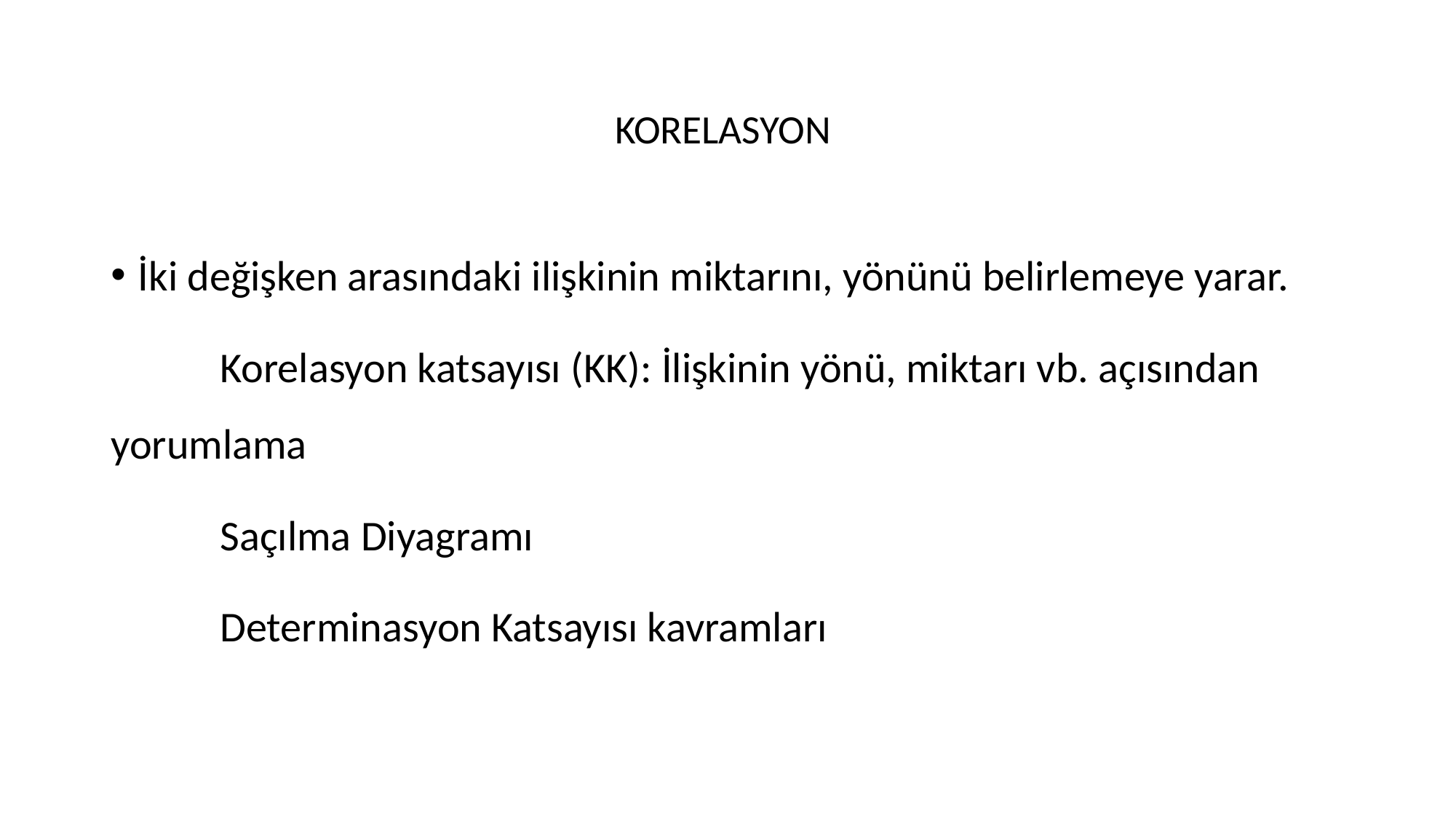

# KORELASYON
İki değişken arasındaki ilişkinin miktarını, yönünü belirlemeye yarar.
	Korelasyon katsayısı (KK): İlişkinin yönü, miktarı vb. açısından yorumlama
	Saçılma Diyagramı
	Determinasyon Katsayısı kavramları